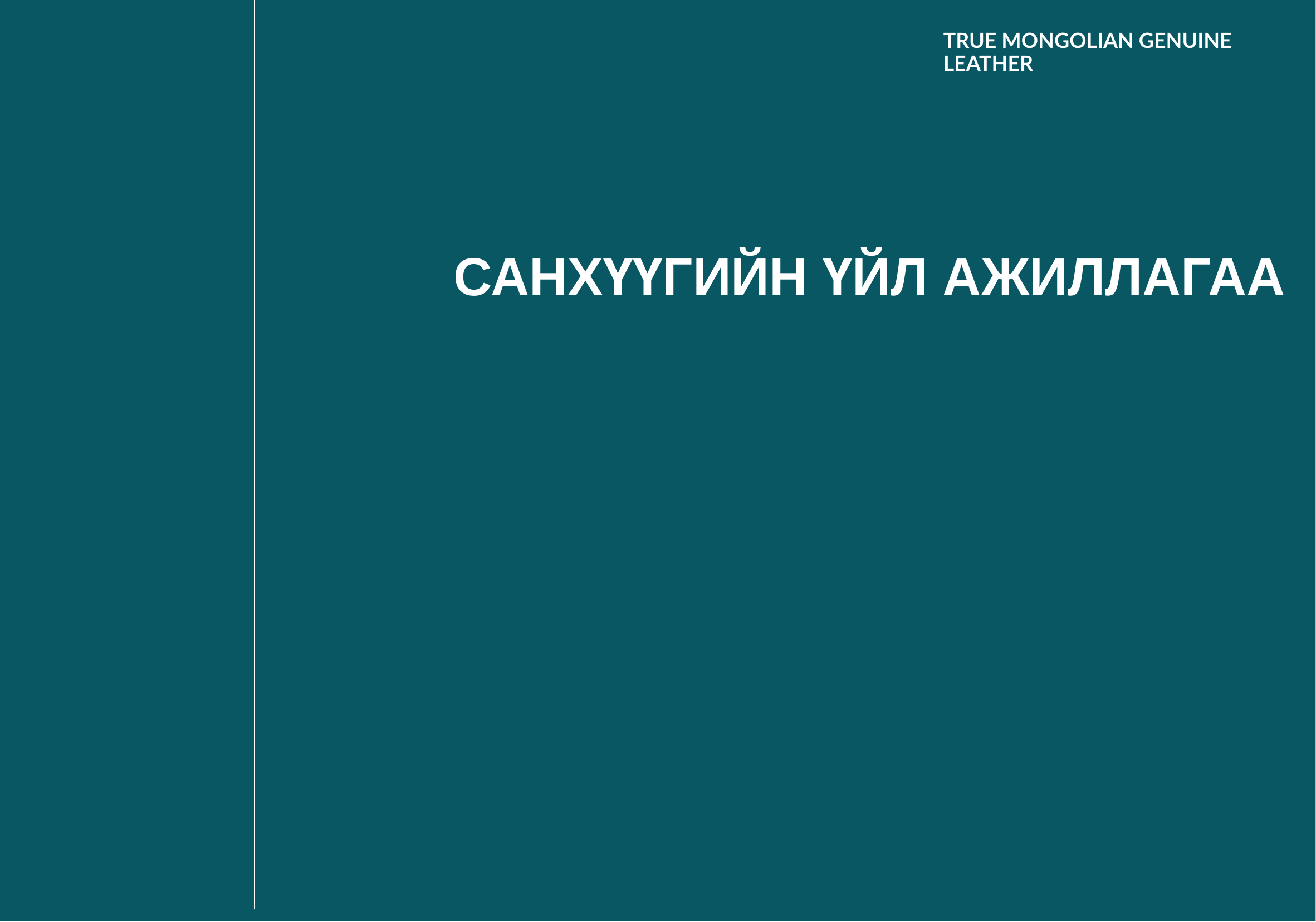

TRUE MONGOLIAN GENUINE LEATHER

# САНХҮҮГИЙН ҮЙЛ АЖИЛЛАГАА